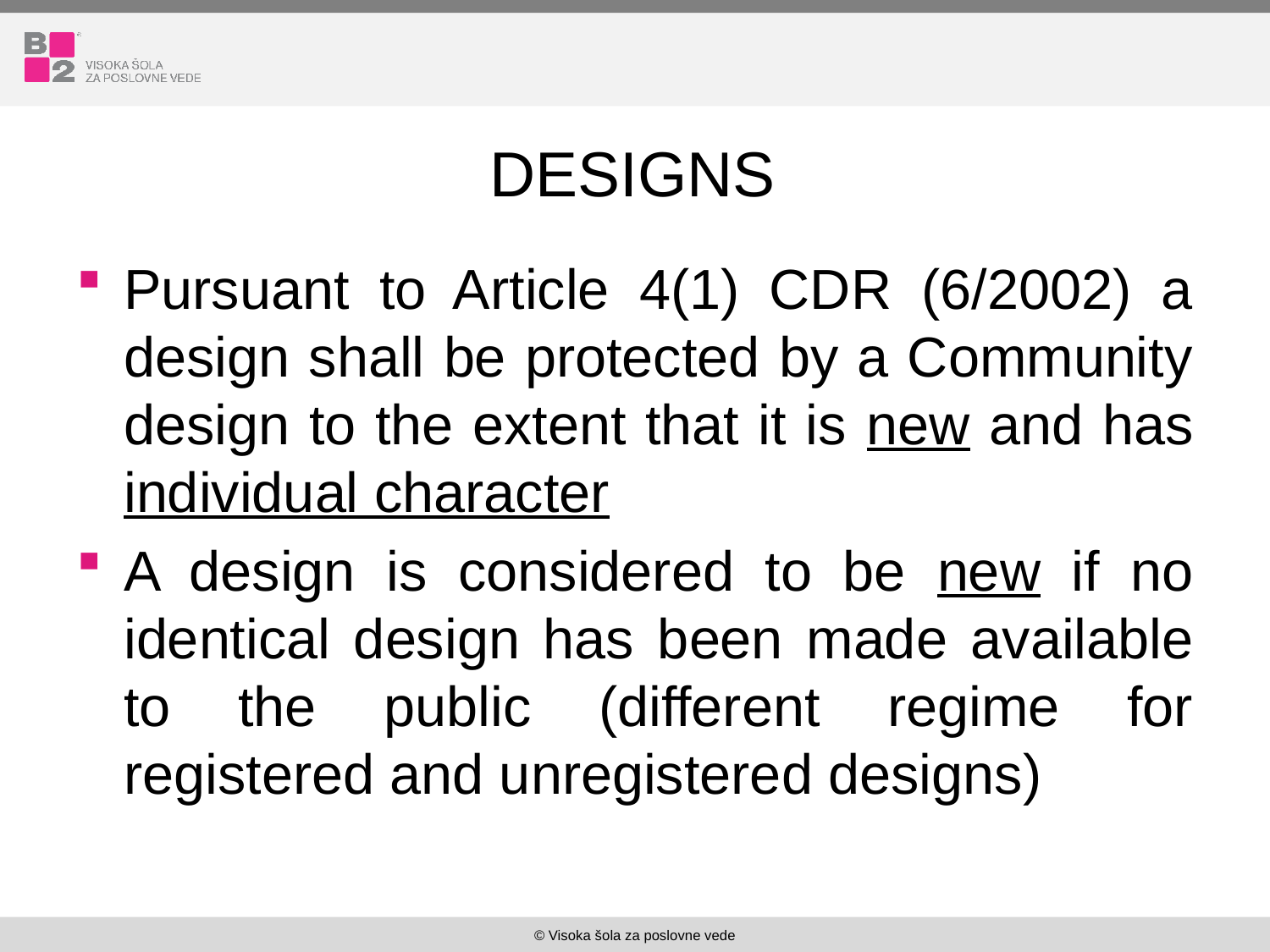

# Designs
Pursuant to Article 4(1) CDR (6/2002) a design shall be protected by a Community design to the extent that it is new and has individual character
A design is considered to be new if no identical design has been made available to the public (different regime for registered and unregistered designs)